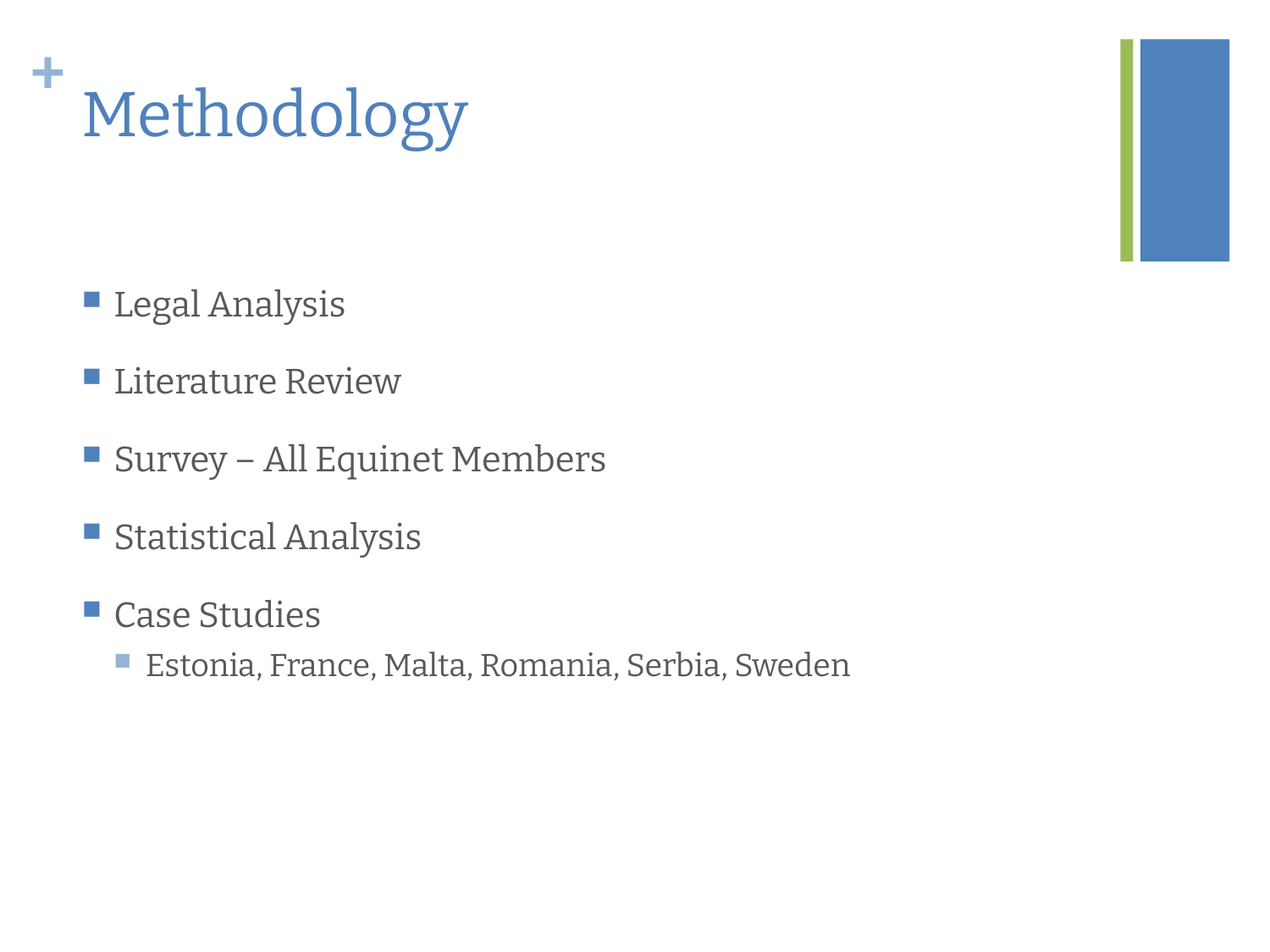

# Methodology
Legal Analysis
Literature Review
Survey – All Equinet Members
Statistical Analysis
Case Studies
Estonia, France, Malta, Romania, Serbia, Sweden